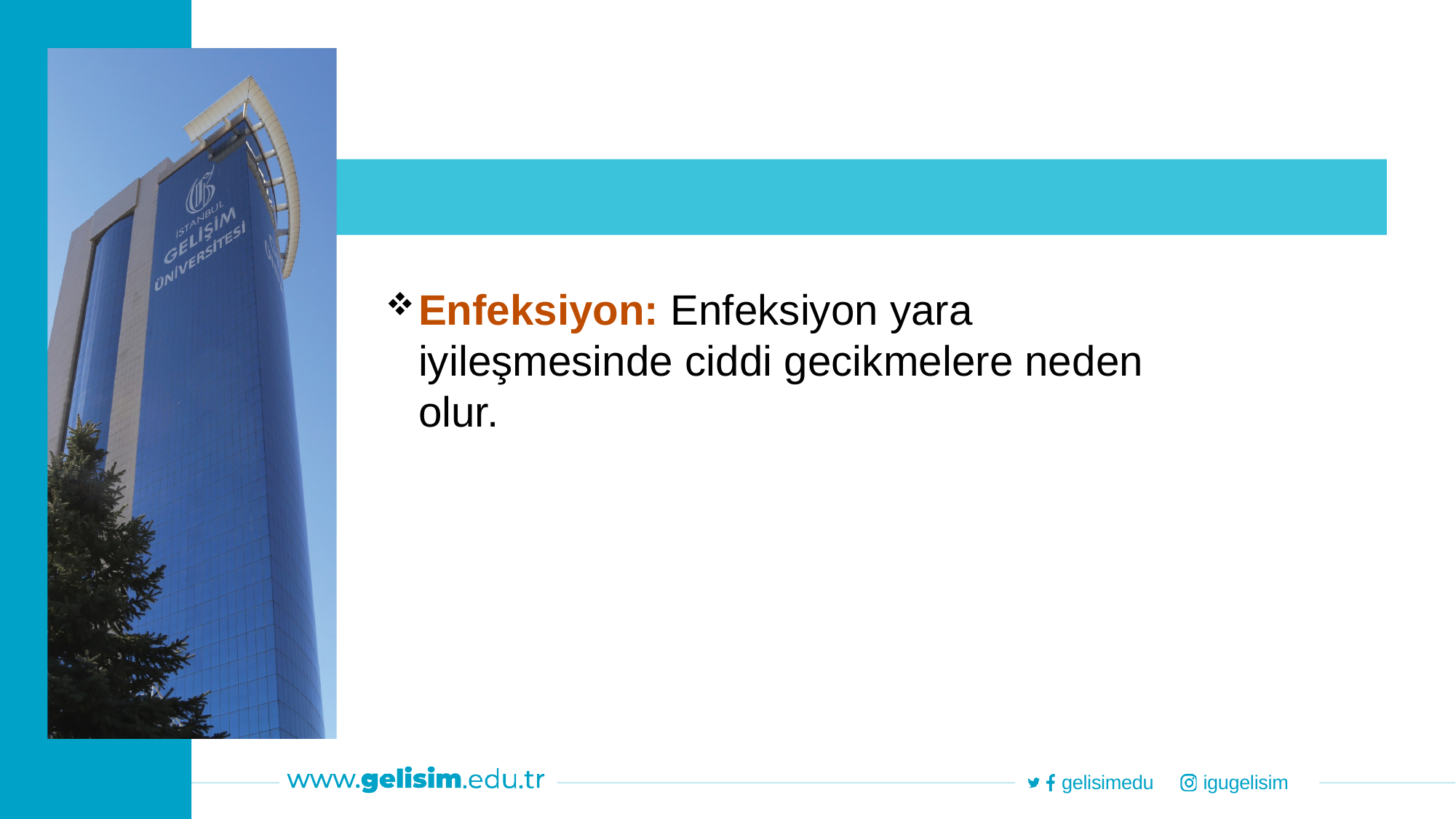

Enfeksiyon: Enfeksiyon yara iyileşmesinde ciddi gecikmelere neden olur.